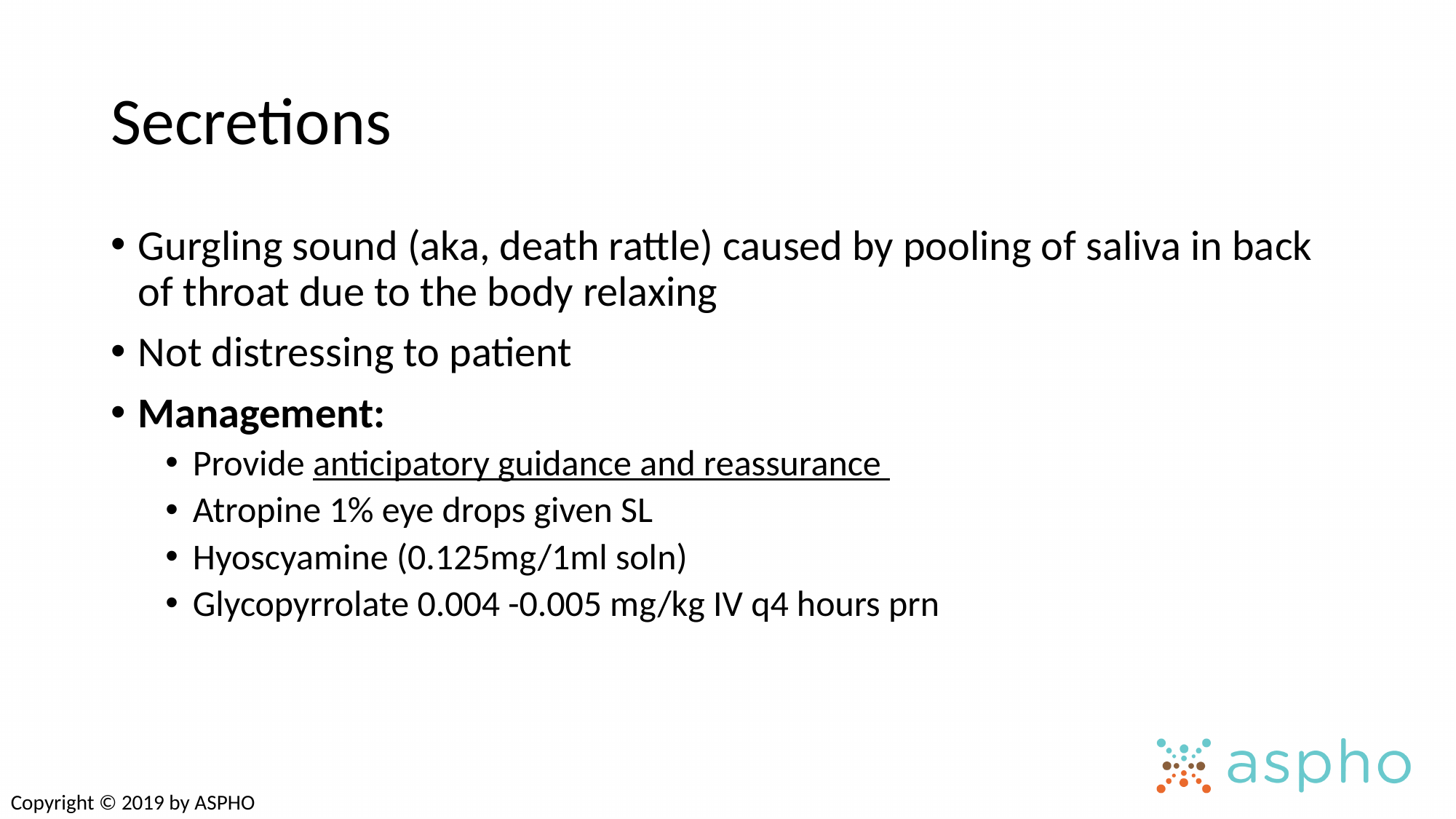

# Secretions
Gurgling sound (aka, death rattle) caused by pooling of saliva in back of throat due to the body relaxing
Not distressing to patient
Management:
Provide anticipatory guidance and reassurance
Atropine 1% eye drops given SL
Hyoscyamine (0.125mg/1ml soln)
Glycopyrrolate 0.004 -0.005 mg/kg IV q4 hours prn

Copyright © 2019 by ASPHO